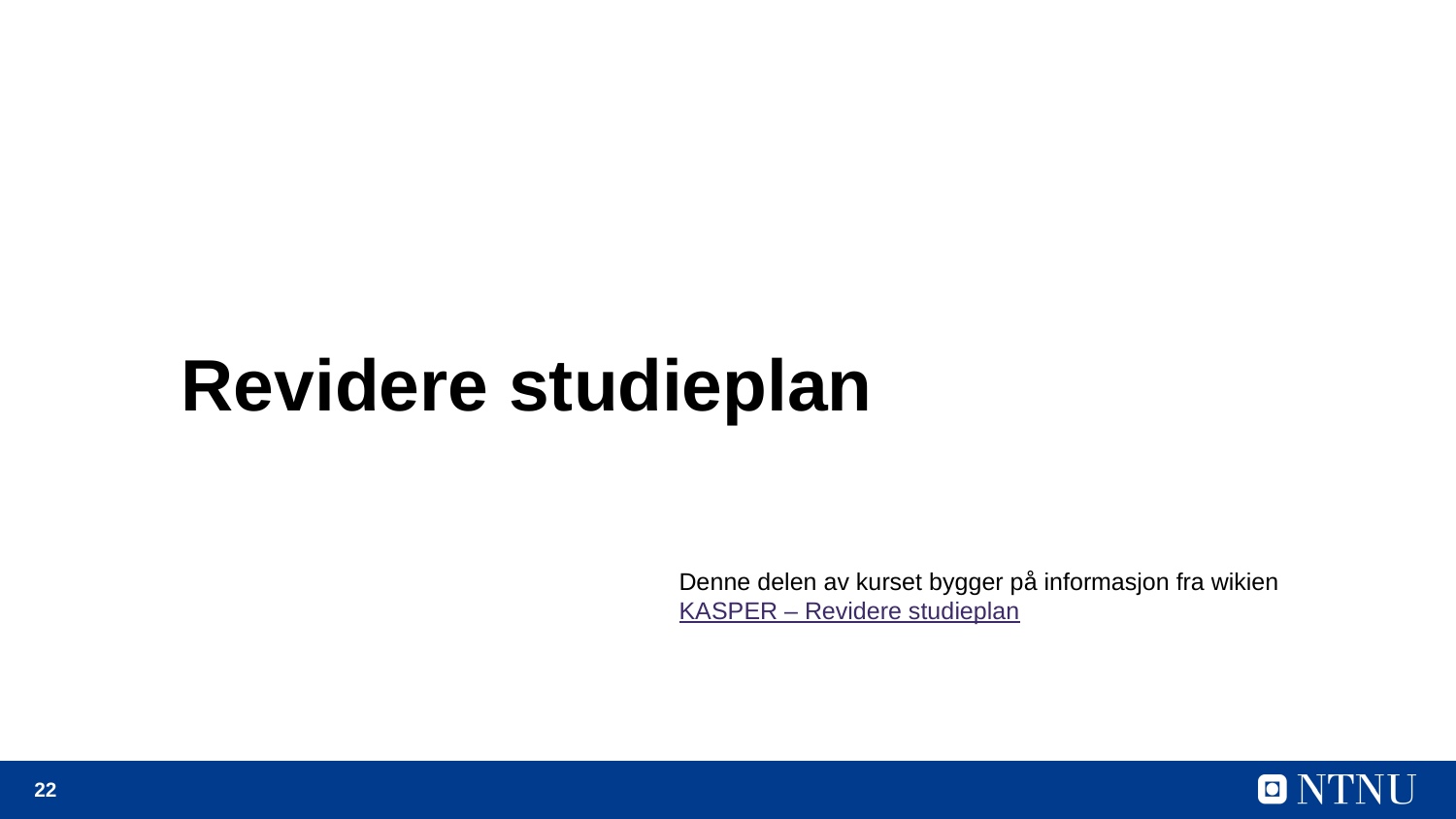

# Revidere studieplan
Denne delen av kurset bygger på informasjon fra wikien KASPER – Revidere studieplan